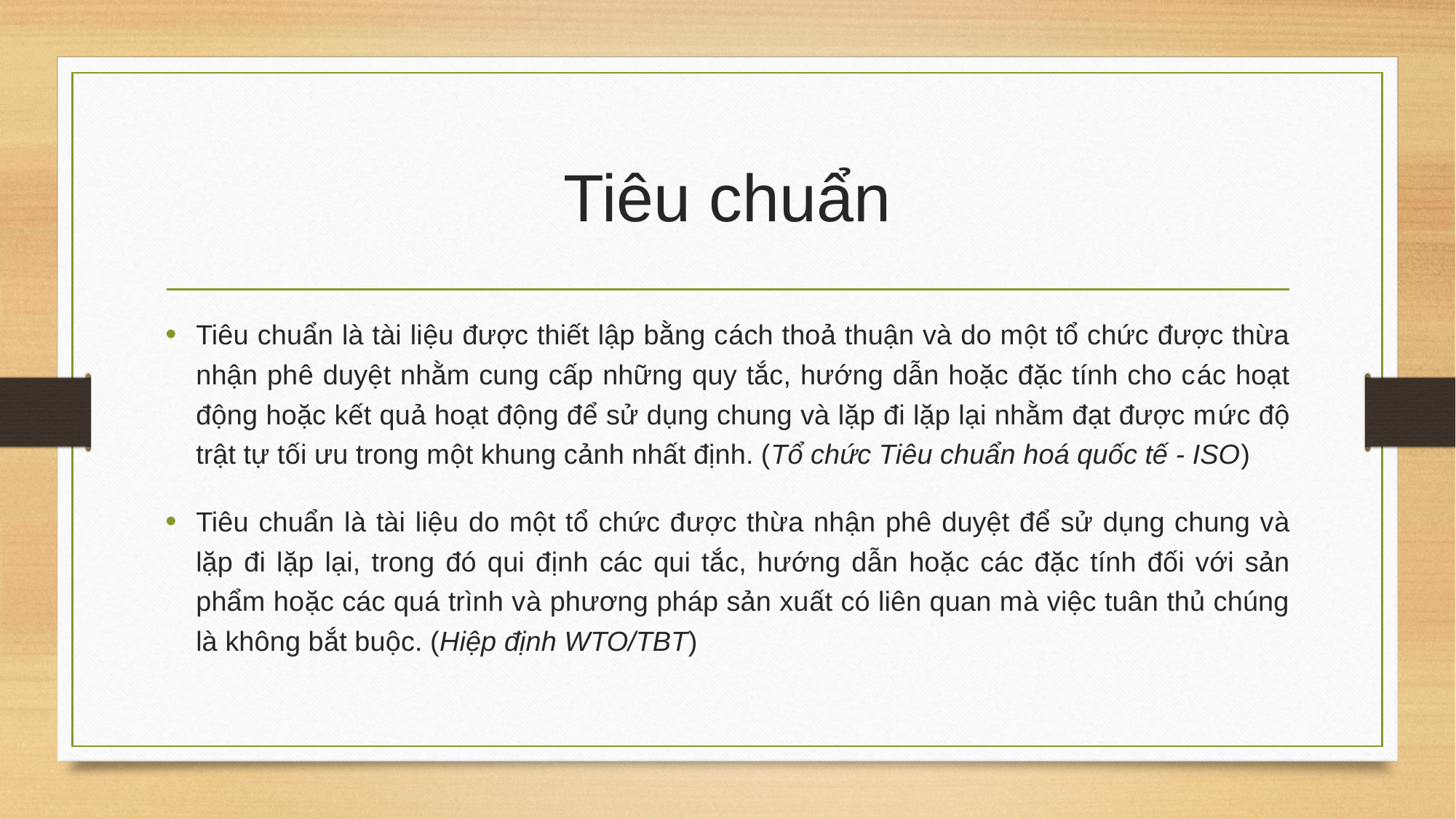

# Tiêu chuẩn
Tiêu chuẩn là tài liệu được thiết lập bằng cách thoả thuận và do một tổ chức được thừa nhận phê duyệt nhằm cung cấp những quy tắc, hướng dẫn hoặc đặc tính cho các hoạt động hoặc kết quả hoạt động để sử dụng chung và lặp đi lặp lại nhằm đạt được mức độ trật tự tối ưu trong một khung cảnh nhất định. (Tổ chức Tiêu chuẩn hoá quốc tế - ISO)
Tiêu chuẩn là tài liệu do một tổ chức được thừa nhận phê duyệt để sử dụng chung và lặp đi lặp lại, trong đó qui định các qui tắc, hướng dẫn hoặc các đặc tính đối với sản phẩm hoặc các quá trình và phương pháp sản xuất có liên quan mà việc tuân thủ chúng là không bắt buộc. (Hiệp định WTO/TBT)